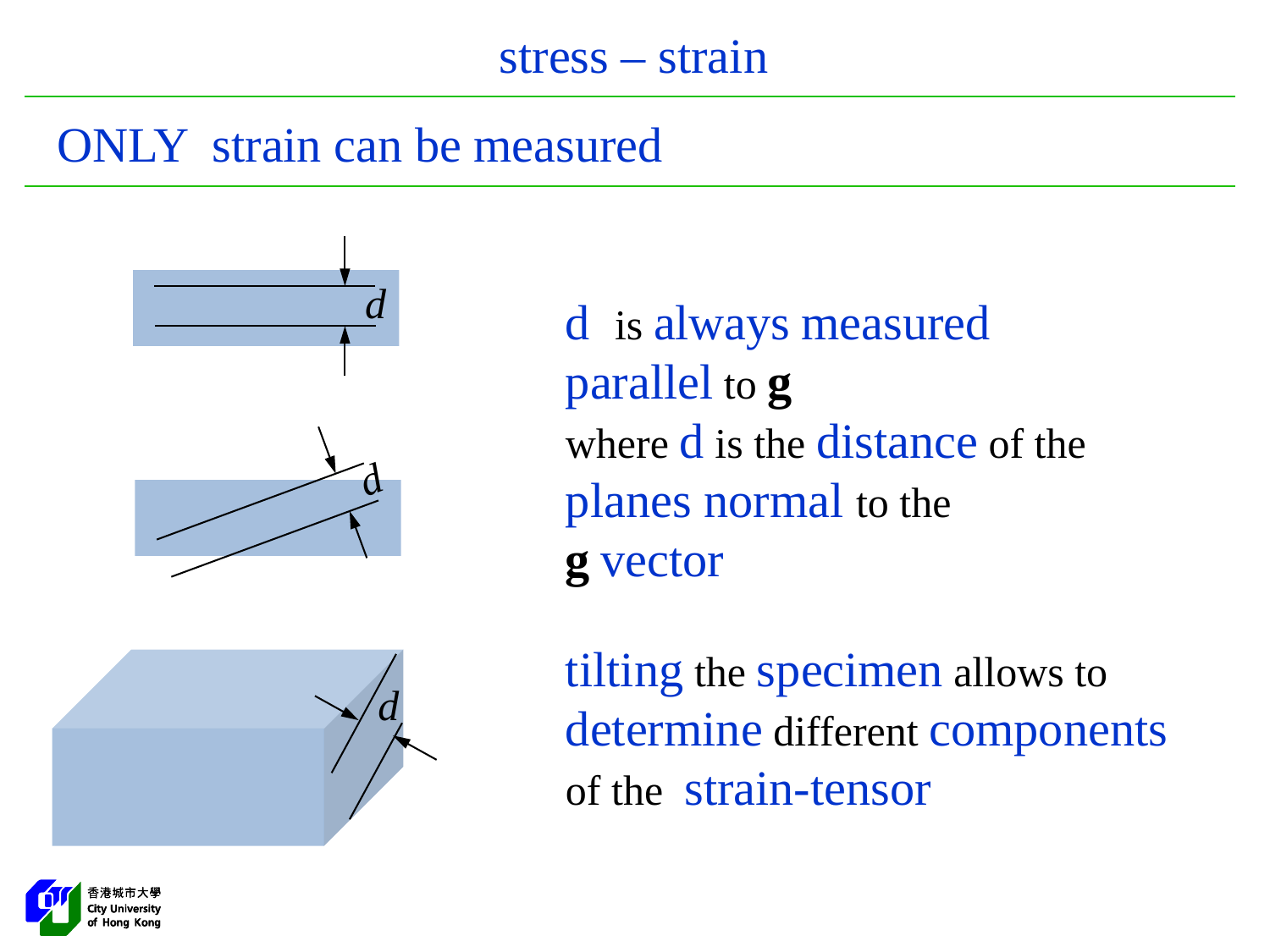

stress – strain

ONLY  strain can be measured

				d  is always measured
				parallel to g
				where d is the distance of the
				planes normal to the
				g vector

				tilting the specimen allows to
				determine different components
				of the  strain-tensor
d

d

d